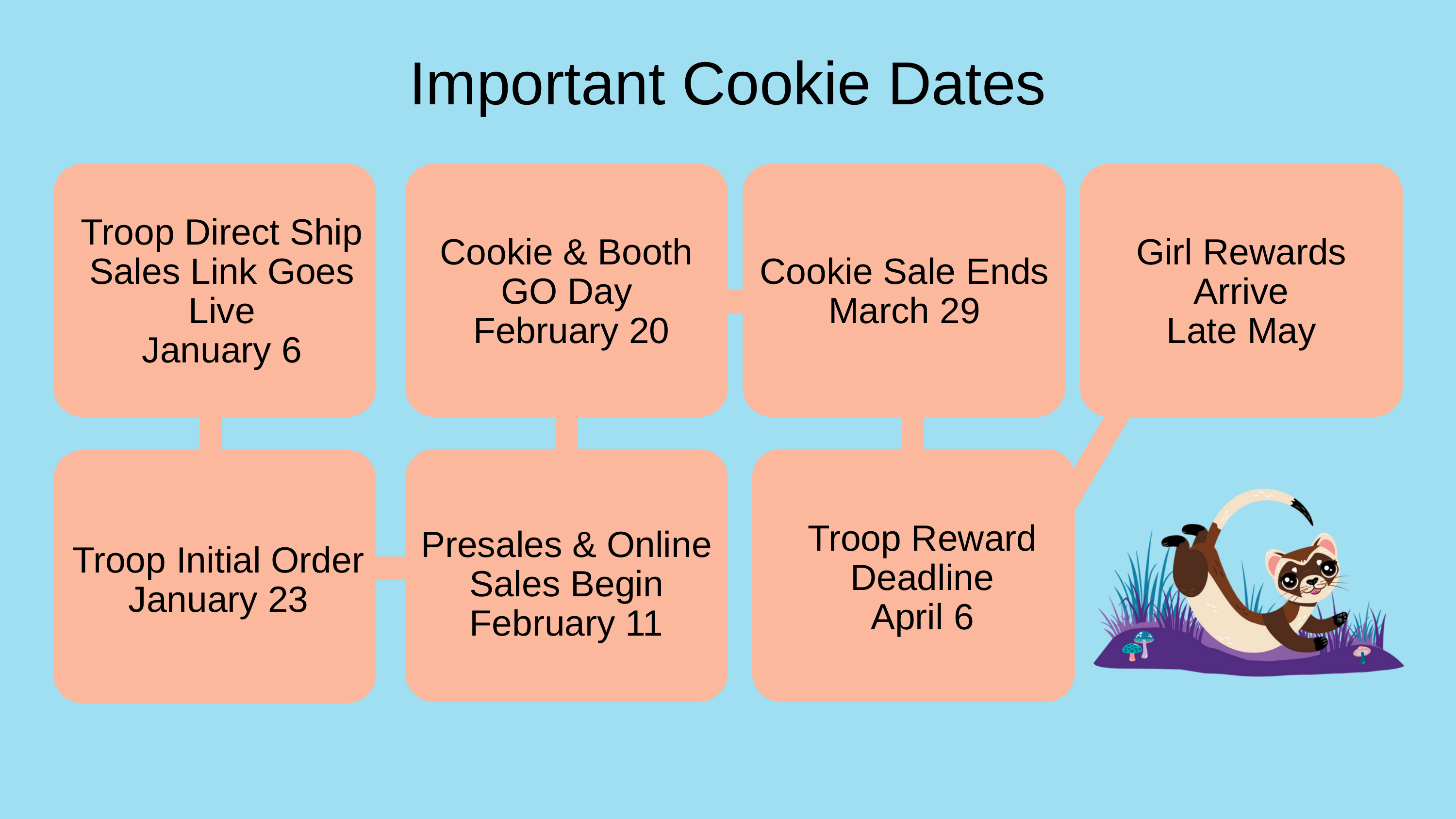

Important Cookie Dates

Troop Direct Ship Sales Link Goes Live
January 6

Cookie & Booth GO Day
 February 20

Cookie Sale Ends
March 29

Girl Rewards Arrive
Late May

Troop Reward Deadline
April 6

Troop Initial Order
January 23

Presales & Online Sales Begin
February 11